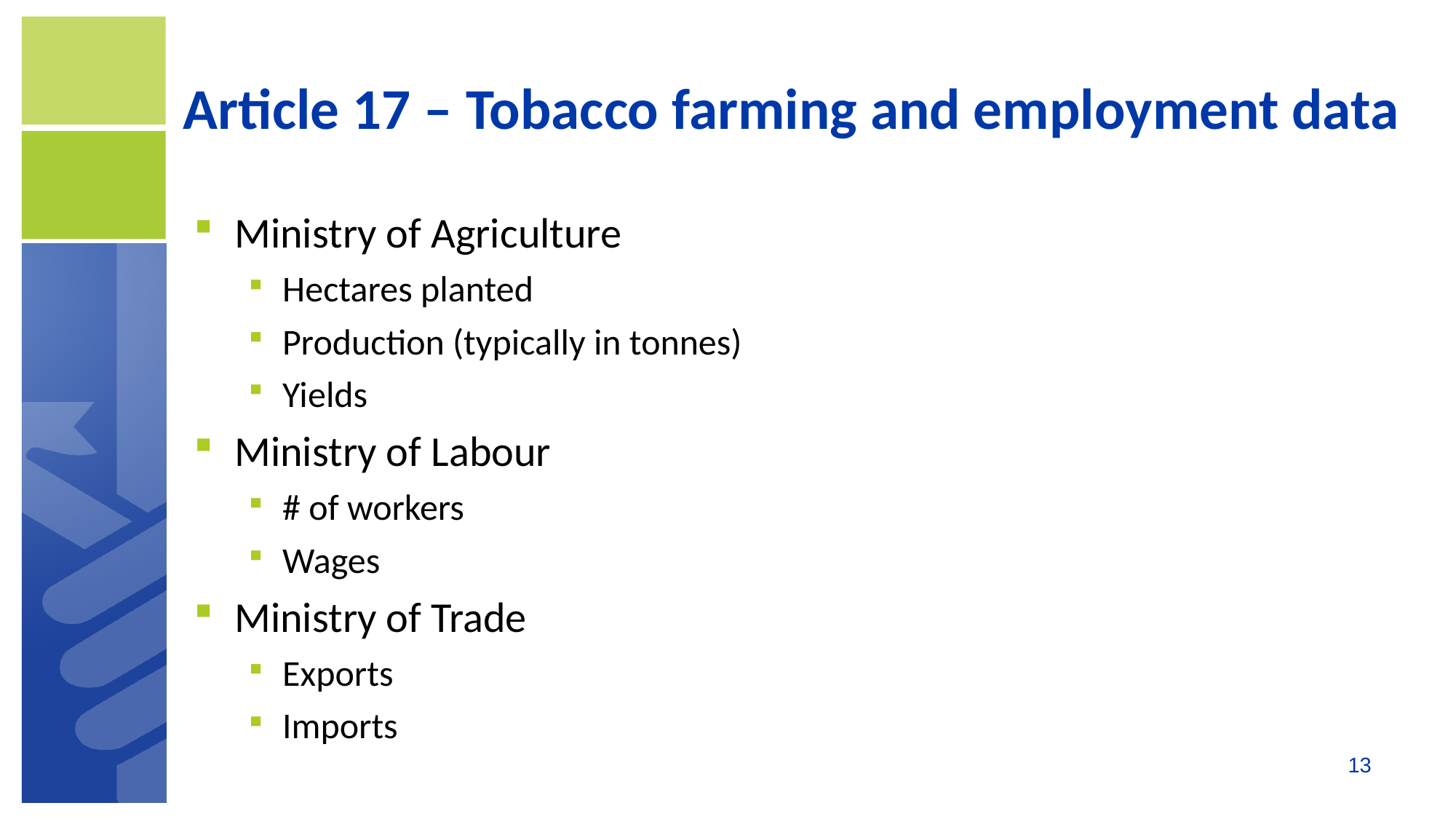

# Article 17 – Tobacco farming and employment data
Ministry of Agriculture
Hectares planted
Production (typically in tonnes)
Yields
Ministry of Labour
# of workers
Wages
Ministry of Trade
Exports
Imports

13